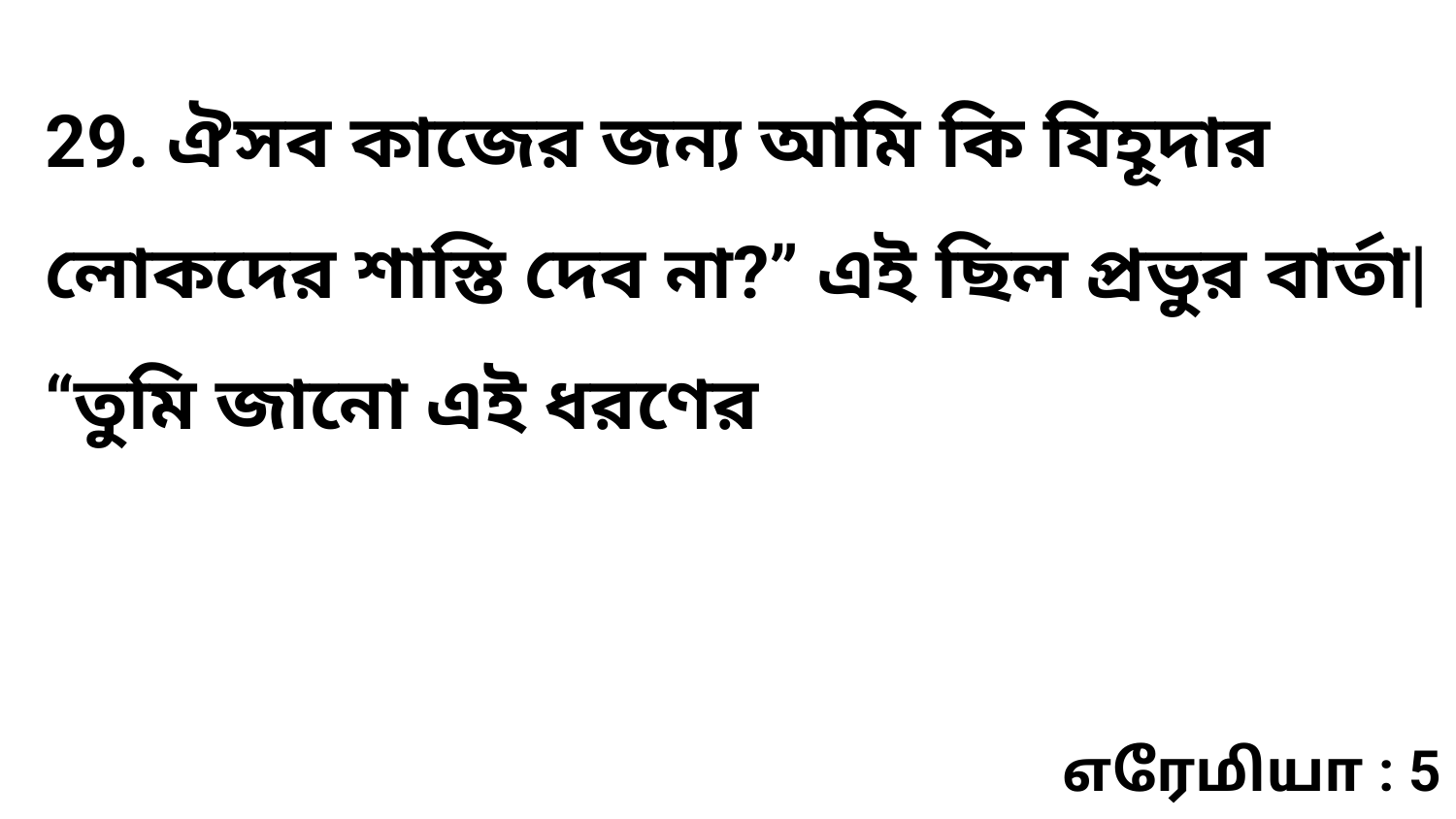

29. ঐসব কাজের জন্য আমি কি যিহূদার লোকদের শাস্তি দেব না?” এই ছিল প্রভুর বার্তা| “তুমি জানো এই ধরণের
எரேமியா : 5